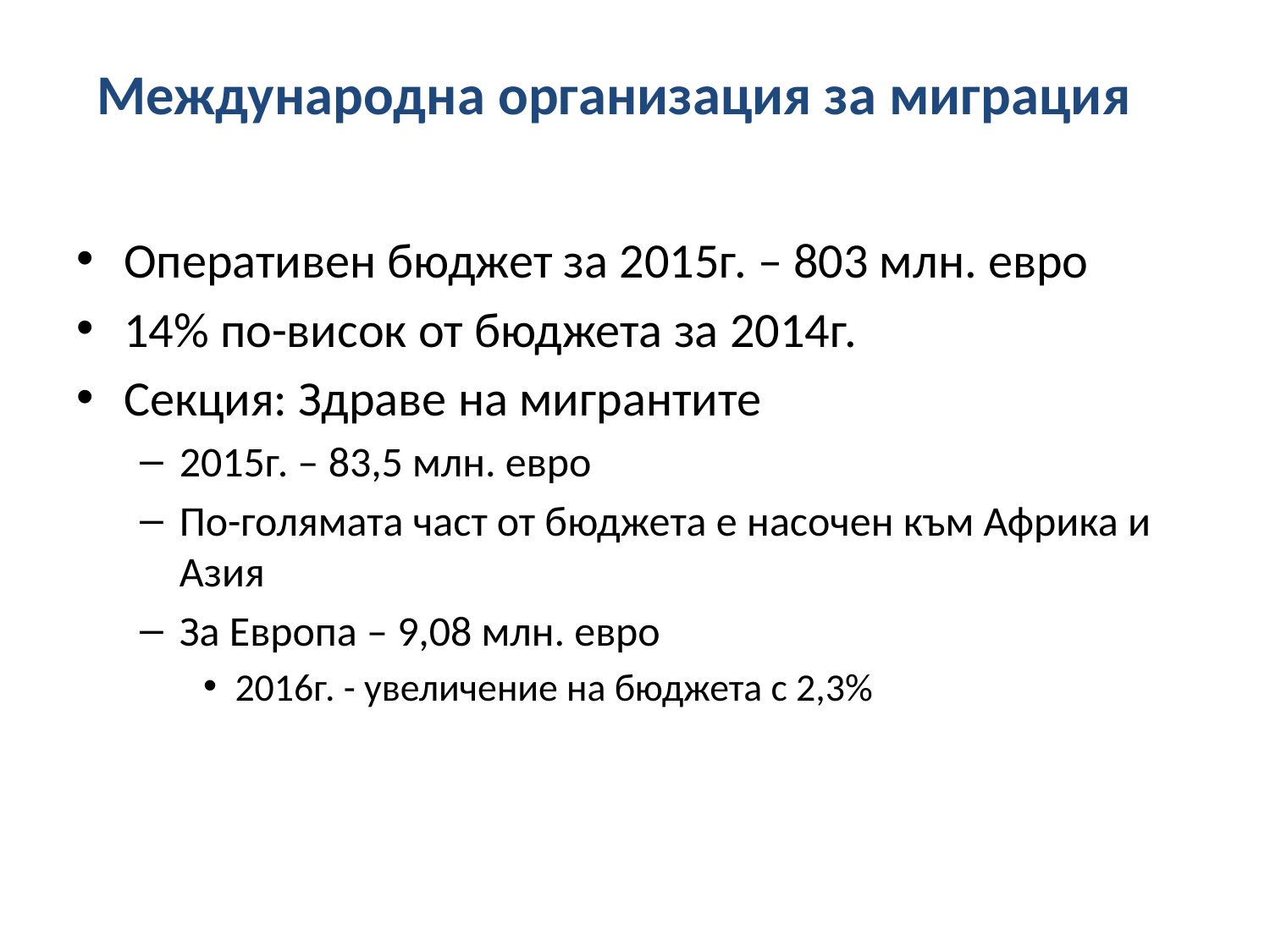

# Международна организация за миграция
Оперативен бюджет за 2015г. – 803 млн. евро
14% по-висок от бюджета за 2014г.
Секция: Здраве на мигрантите
2015г. – 83,5 млн. евро
По-голямата част от бюджета е насочен към Африка и Азия
За Европа – 9,08 млн. евро
2016г. - увеличение на бюджета с 2,3%